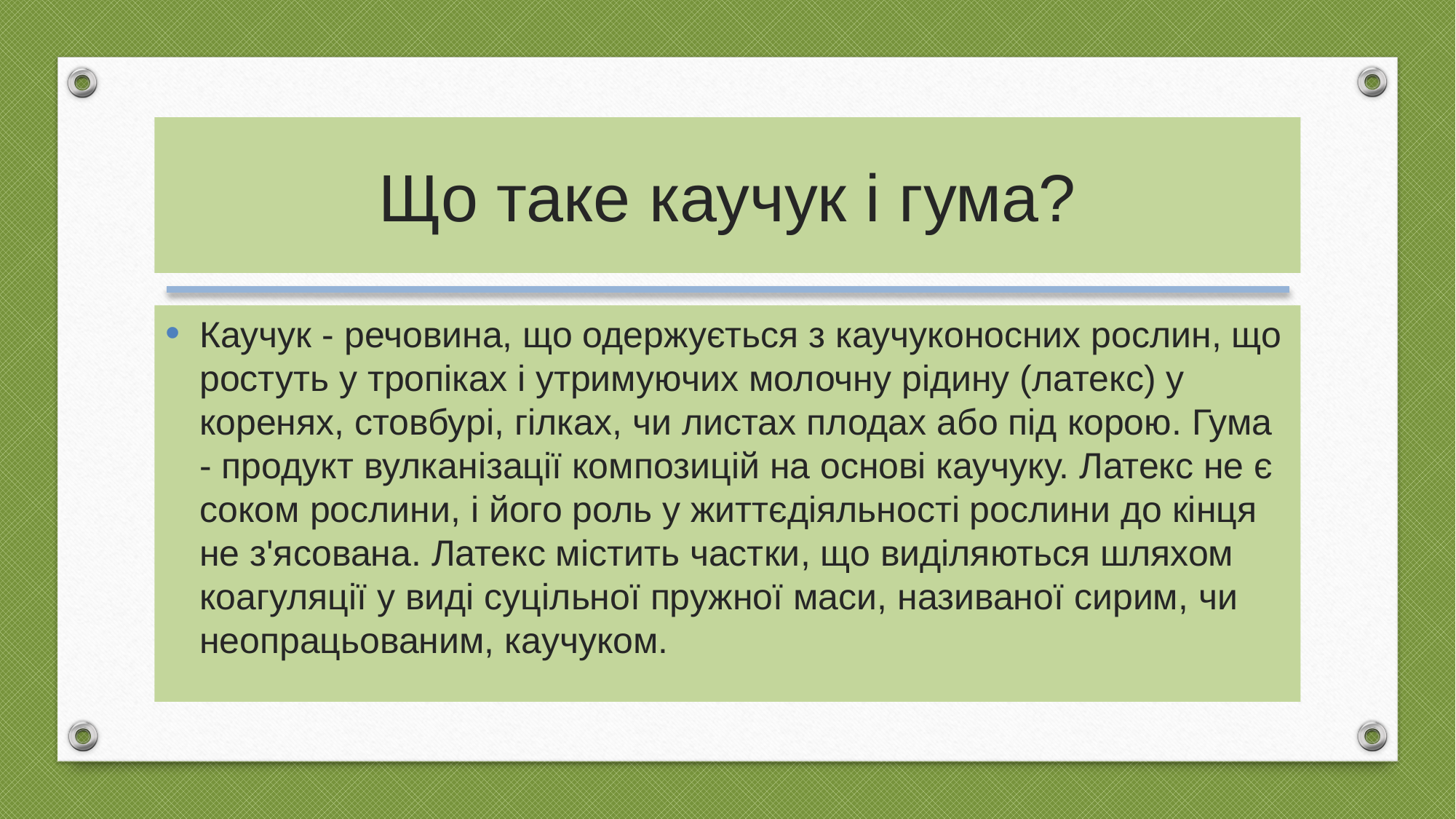

# Що таке каучук і гума?
Каучук - речовина, що одержується з каучуконосних рослин, що ростуть у тропіках і утримуючих молочну рідину (латекс) у коренях, стовбурі, гілках, чи листах плодах або під корою. Гума - продукт вулканізації композицій на основі каучуку. Латекс не є соком рослини, і його роль у життєдіяльності рослини до кінця не з'ясована. Латекс містить частки, що виділяються шляхом коагуляції у виді суцільної пружної маси, називаної сирим, чи неопрацьованим, каучуком.